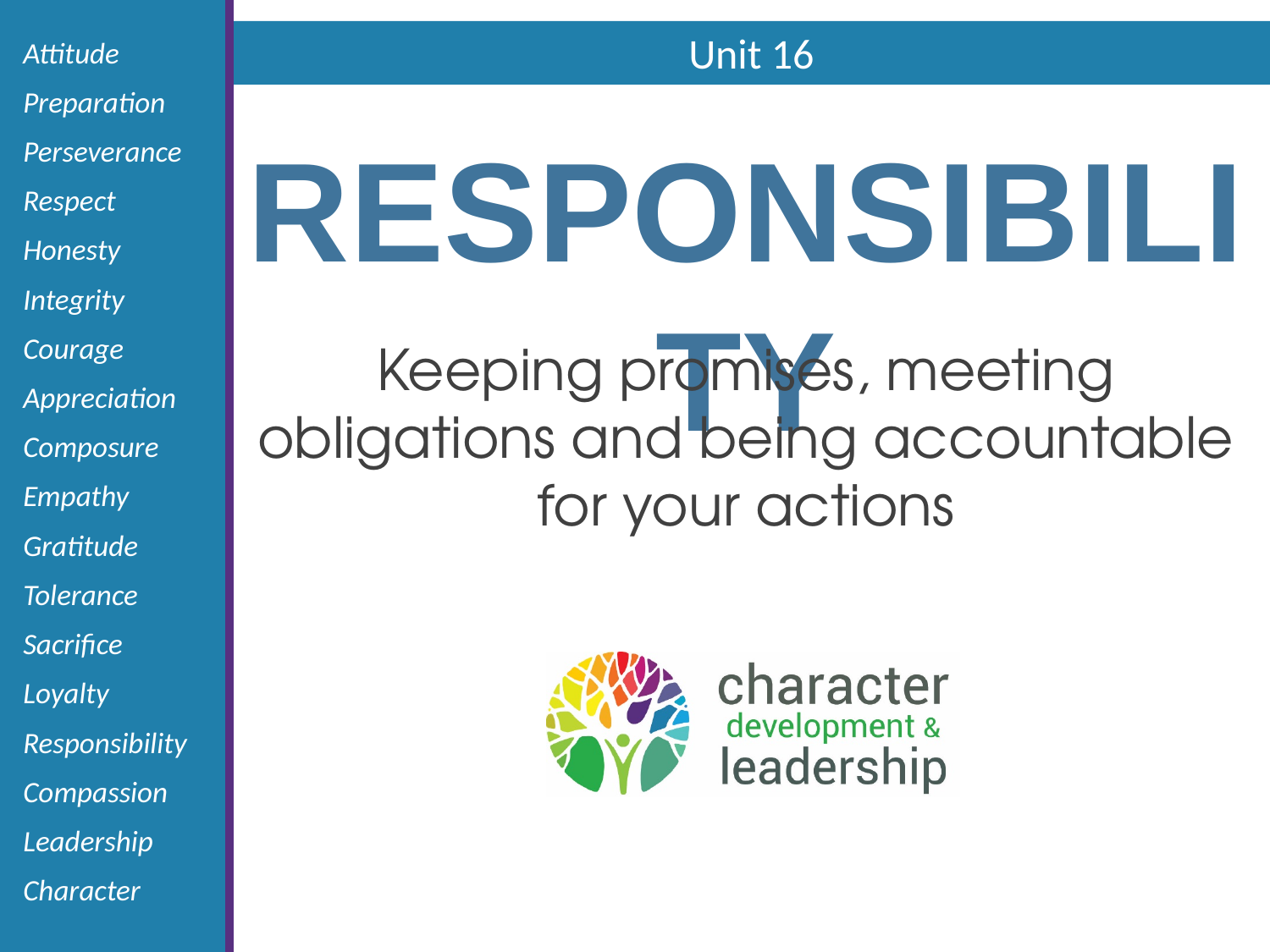

Unit 16

RESPONSIBILITY
Keeping promises, meeting obligations and being accountable for your actions